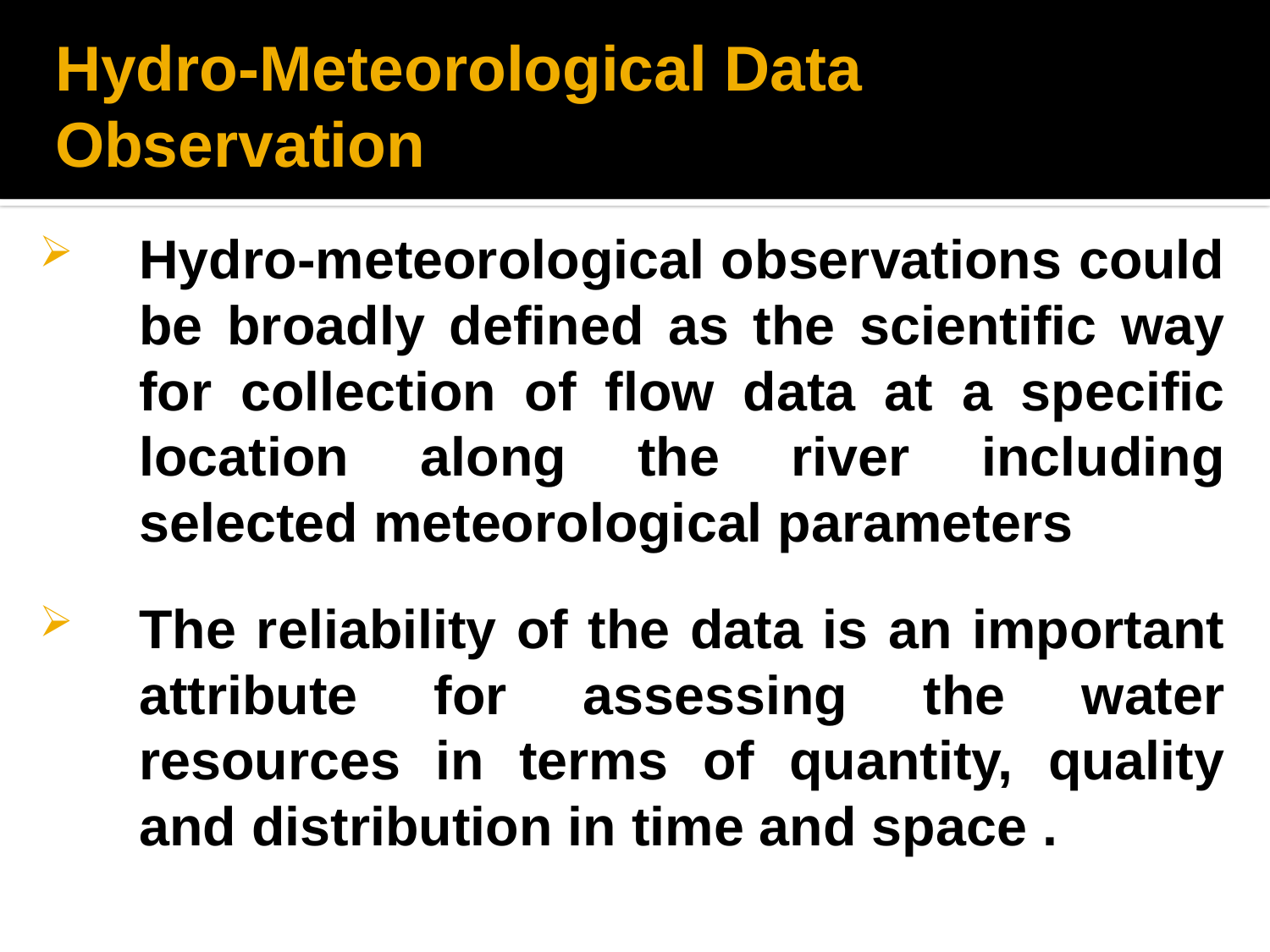

# Hydro-Meteorological Data Observation
Hydro-meteorological observations could be broadly defined as the scientific way for collection of flow data at a specific location along the river including selected meteorological parameters

The reliability of the data is an important attribute for assessing the water resources in terms of quantity, quality and distribution in time and space .